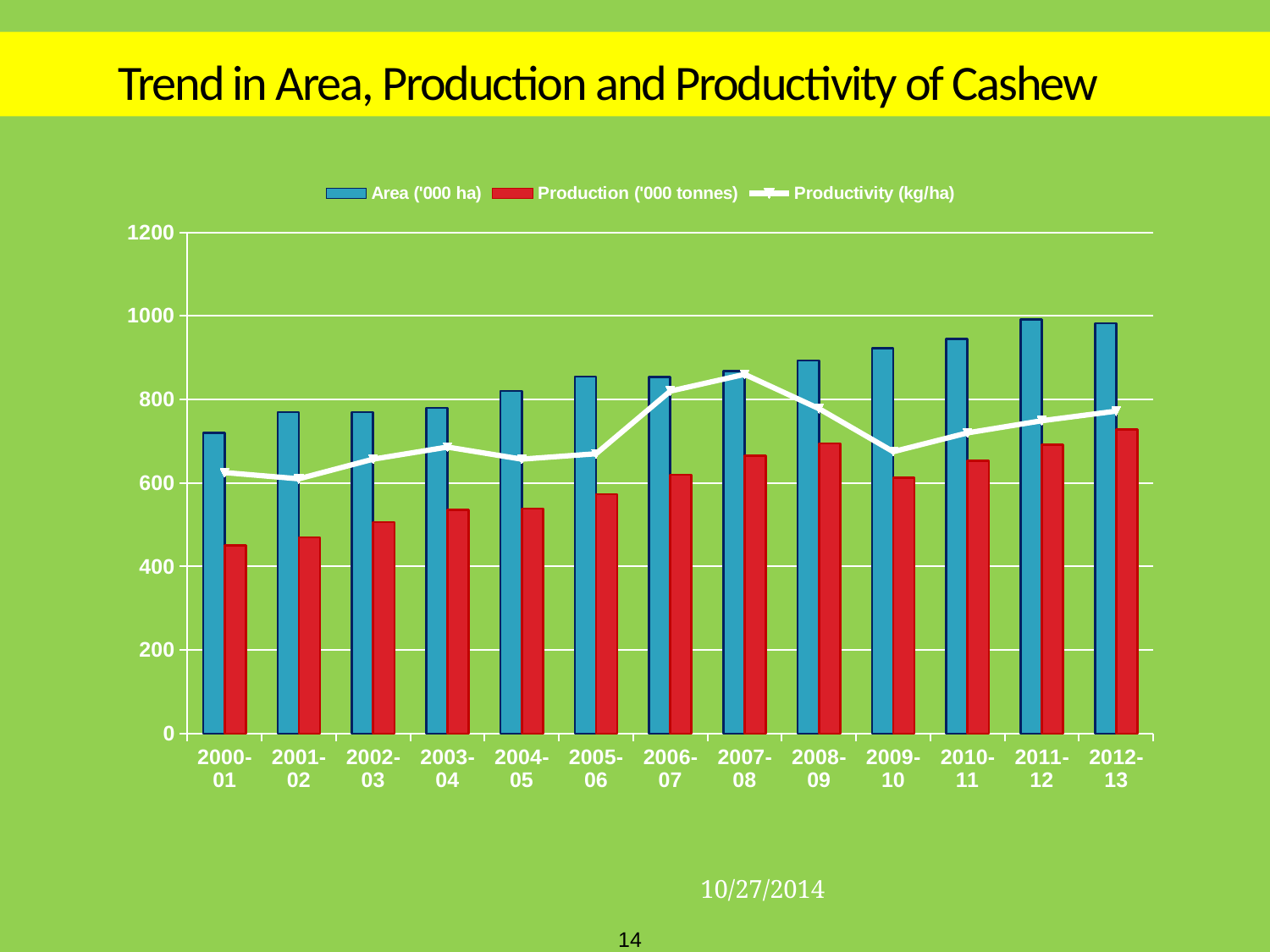

# Trend in Area, Production and Productivity of Cashew

### Chart

| Category | Area ('000 ha) | Production ('000 tonnes) | Productivity (kg/ha) |
|---|---|---|---|
| 2000-01 | 720.0 | 450.0 | 625.0 |
| 2001-02 | 770.0 | 470.0 | 610.0 |
| 2002-03 | 770.0 | 506.0 | 657.0 |
| 2003-04 | 780.0 | 535.0 | 686.0 |
| 2004-05 | 820.0 | 539.0 | 657.0 |
| 2005-06 | 855.0 | 573.0 | 670.0 |
| 2006-07 | 854.0 | 620.0 | 820.0 |
| 2007-08 | 868.0 | 665.0 | 860.0 |
| 2008-09 | 893.0 | 695.0 | 778.0 |
| 2009-10 | 923.0 | 613.0 | 675.0 |
| 2010-11 | 945.0 | 653.0 | 720.0 |
| 2011-12 | 991.0 | 692.0 | 749.0 |
| 2012-13 | 982.0 | 728.0 | 772.0 |
10/27/2014
14